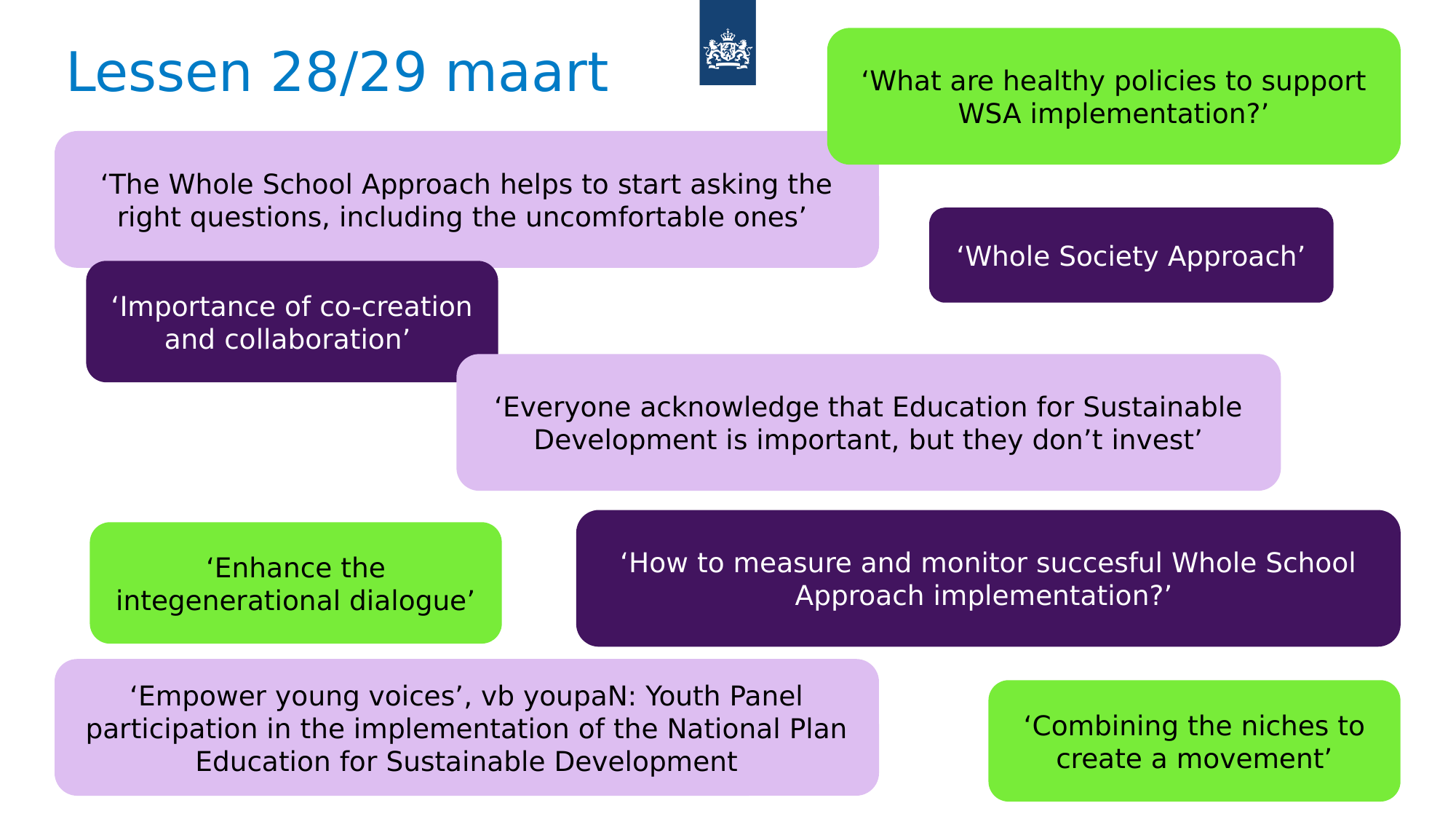

# Lessen 28/29 maart
‘What are healthy policies to support WSA implementation?’
‘The Whole School Approach helps to start asking the right questions, including the uncomfortable ones’
‘Whole Society Approach’
‘Importance of co-creation and collaboration’
‘Everyone acknowledge that Education for Sustainable Development is important, but they don’t invest’
‘How to measure and monitor succesful Whole School Approach implementation?’
‘Enhance the integenerational dialogue’
‘Empower young voices’, vb youpaN: Youth Panel participation in the implementation of the National Plan Education for Sustainable Development
‘Combining the niches to create a movement’
4